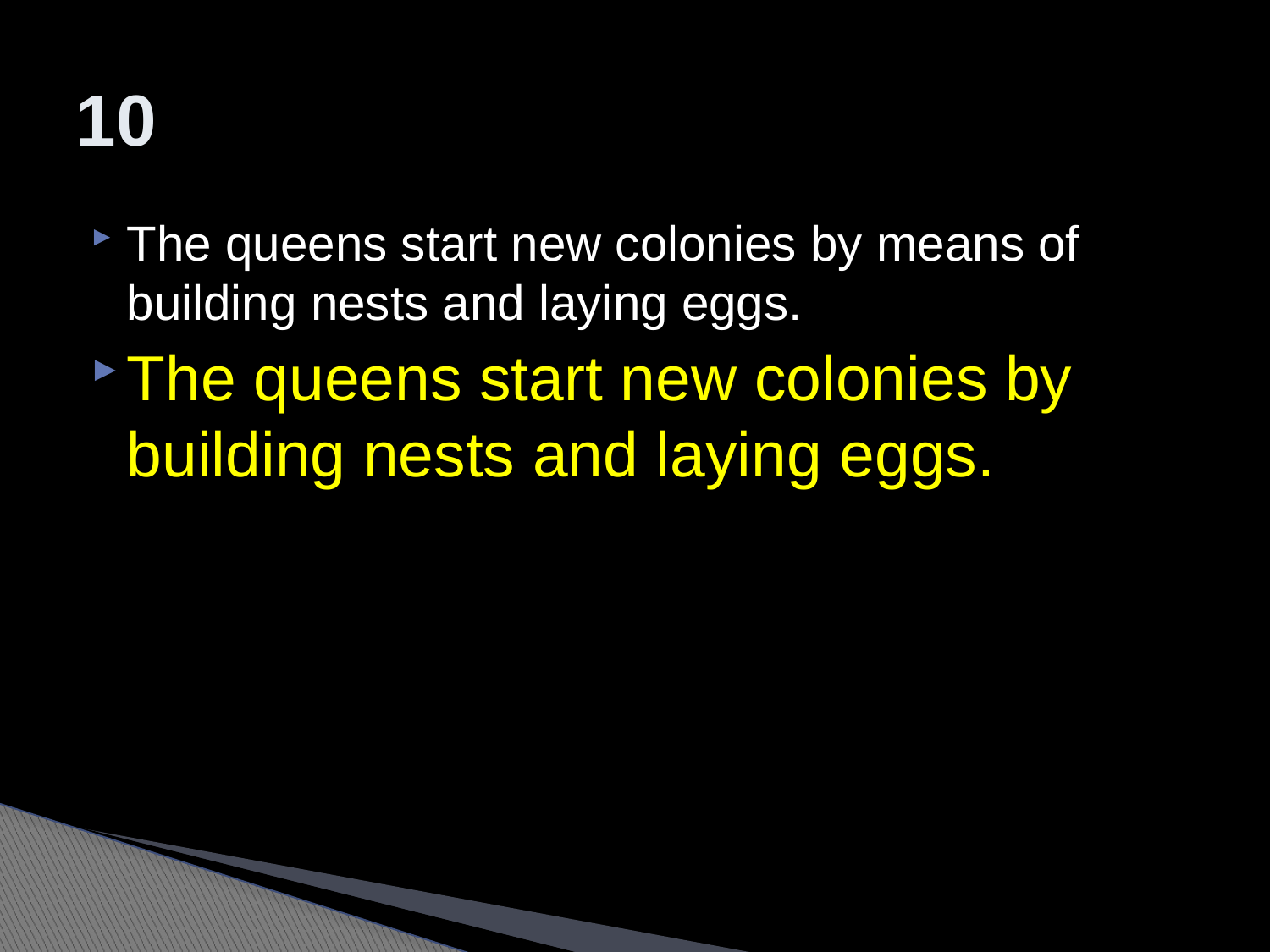

# 10
The queens start new colonies by means of building nests and laying eggs.
The queens start new colonies by building nests and laying eggs.